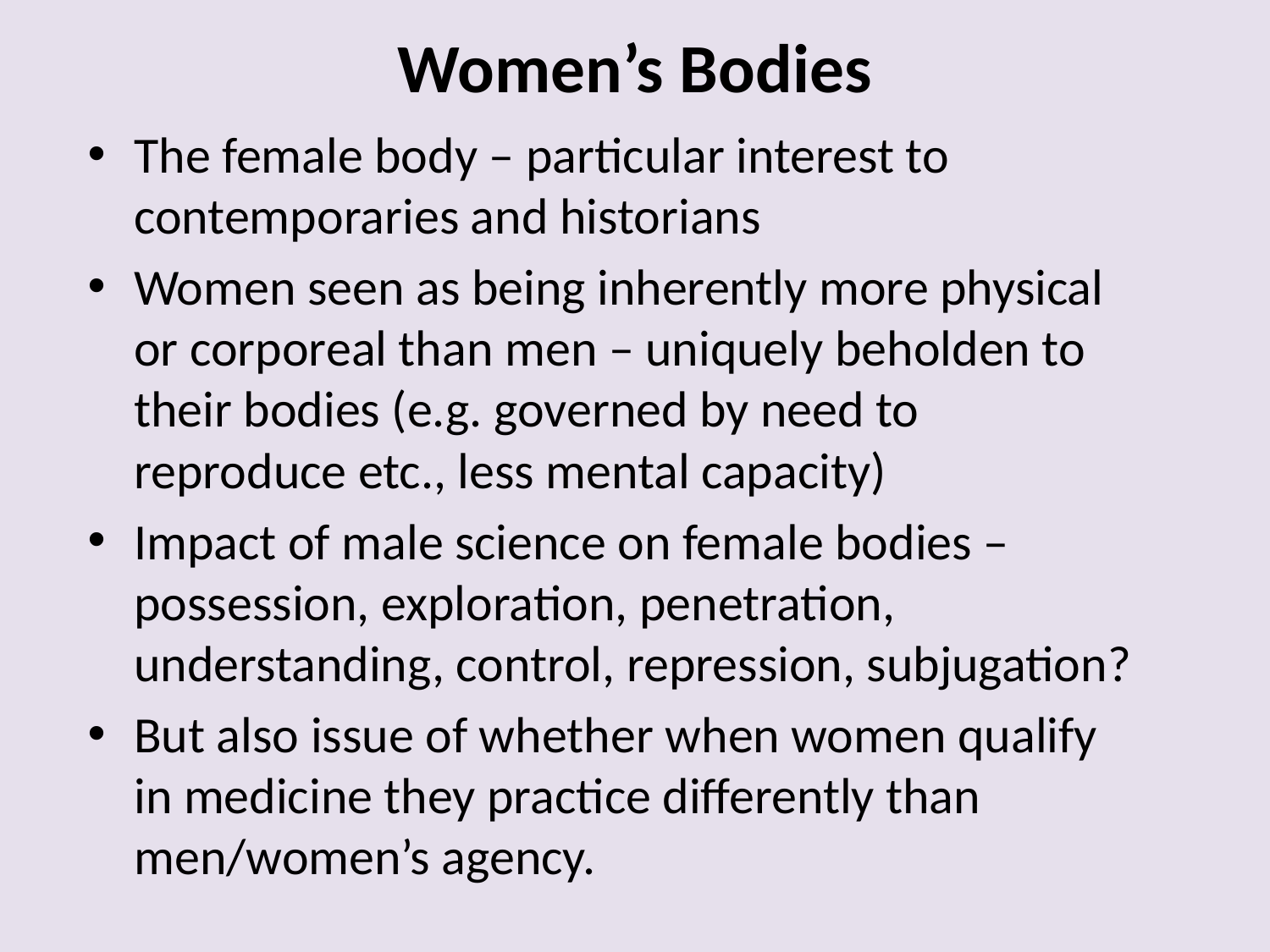

# Women’s Bodies
The female body – particular interest to contemporaries and historians
Women seen as being inherently more physical or corporeal than men – uniquely beholden to their bodies (e.g. governed by need to reproduce etc., less mental capacity)
Impact of male science on female bodies –possession, exploration, penetration, understanding, control, repression, subjugation?
But also issue of whether when women qualify in medicine they practice differently than men/women’s agency.